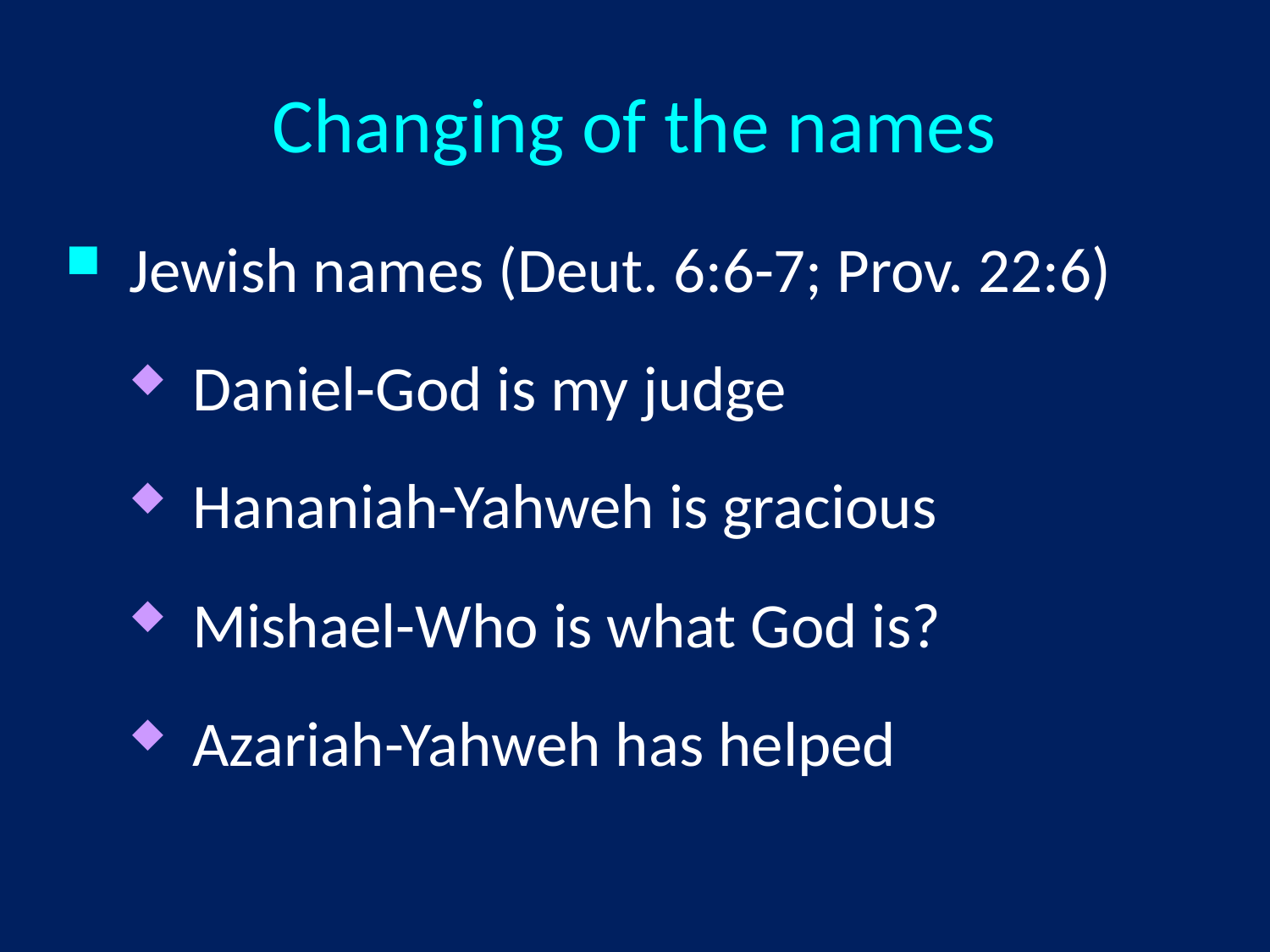

# Changing of the names
Jewish names (Deut. 6:6-7; Prov. 22:6)
Daniel-God is my judge
Hananiah-Yahweh is gracious
Mishael-Who is what God is?
Azariah-Yahweh has helped